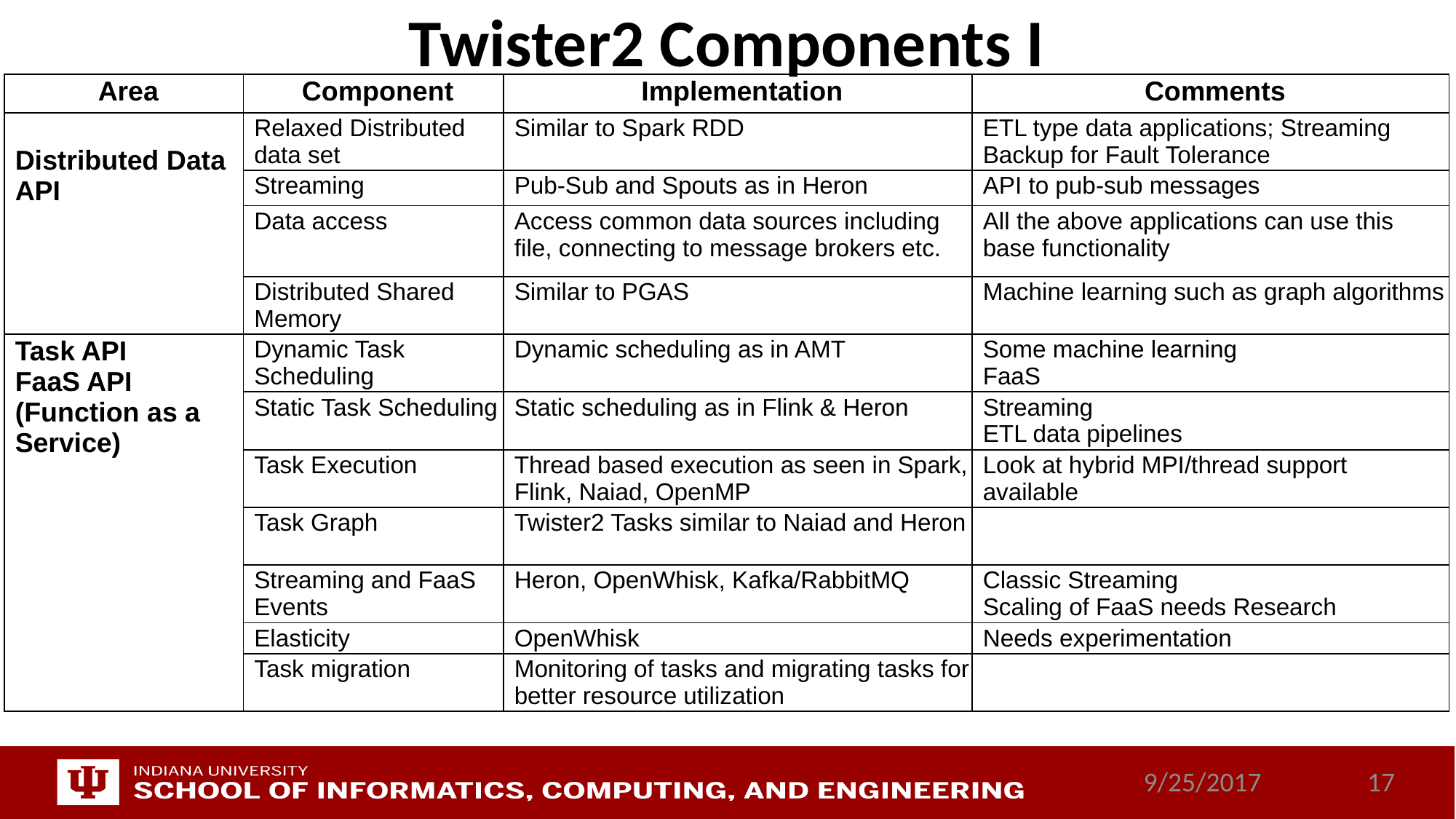

# Twister2 Components I
| Area | Component | Implementation | Comments |
| --- | --- | --- | --- |
| Distributed Data API | Relaxed Distributed data set | Similar to Spark RDD | ETL type data applications; Streaming Backup for Fault Tolerance |
|  | Streaming | Pub-Sub and Spouts as in Heron | API to pub-sub messages |
|  | Data access | Access common data sources including file, connecting to message brokers etc. | All the above applications can use this base functionality |
|  | Distributed Shared Memory | Similar to PGAS | Machine learning such as graph algorithms |
| Task API FaaS API (Function as a Service) | Dynamic Task Scheduling | Dynamic scheduling as in AMT | Some machine learning FaaS |
|  | Static Task Scheduling | Static scheduling as in Flink & Heron | Streaming ETL data pipelines |
|  | Task Execution | Thread based execution as seen in Spark, Flink, Naiad, OpenMP | Look at hybrid MPI/thread support available |
|  | Task Graph | Twister2 Tasks similar to Naiad and Heron |  |
|  | Streaming and FaaS Events | Heron, OpenWhisk, Kafka/RabbitMQ | Classic Streaming Scaling of FaaS needs Research |
|  | Elasticity | OpenWhisk | Needs experimentation |
|  | Task migration | Monitoring of tasks and migrating tasks for better resource utilization |  |

9/25/2017
17